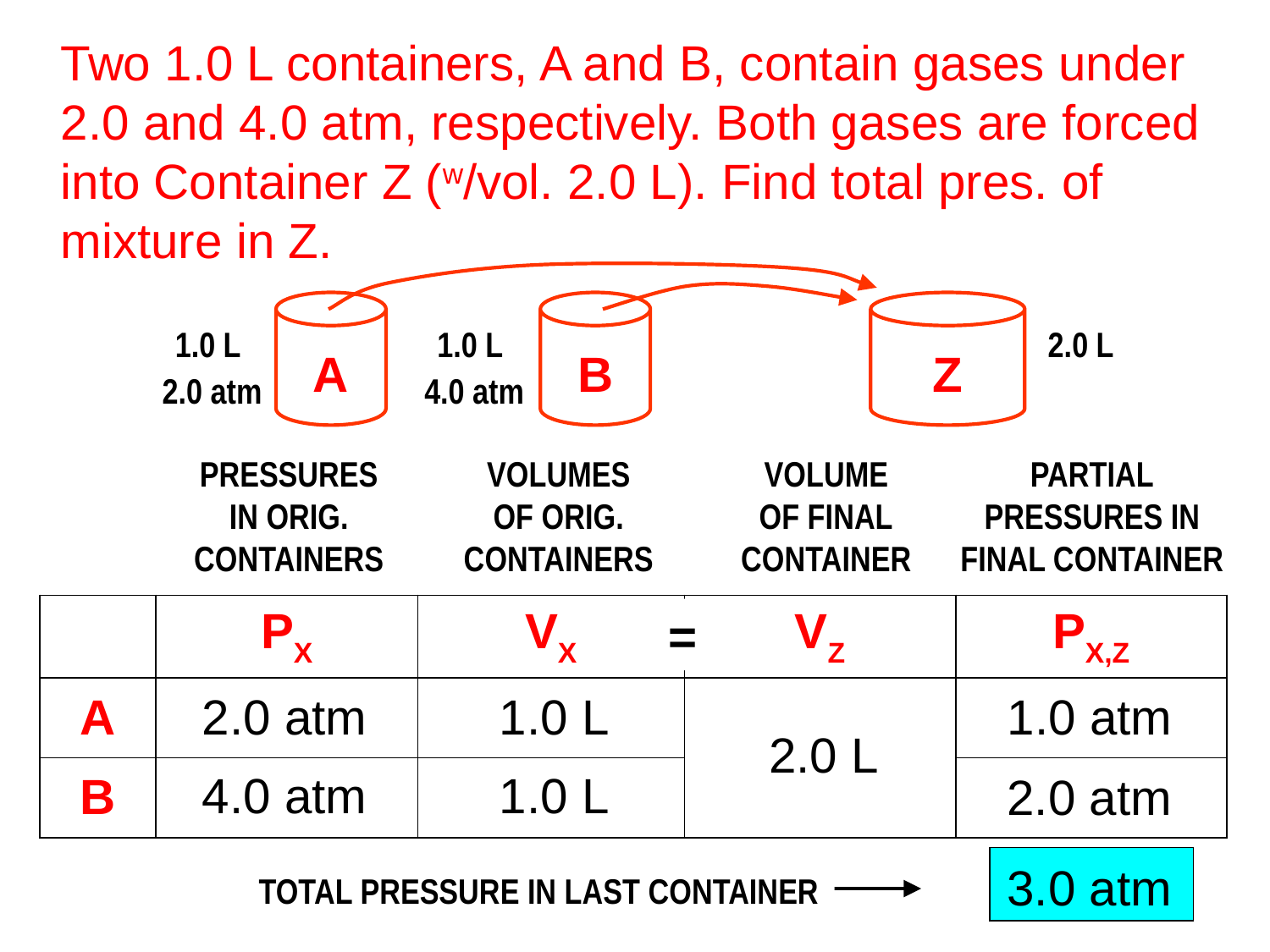

Two 1.0 L containers, A and B, contain gases under
2.0 and 4.0 atm, respectively. Both gases are forced
into Container Z (w/vol. 2.0 L). Find total pres. of
mixture in Z.

A

B

Z
1.0 L
1.0 L
2.0 L
2.0 atm
4.0 atm
PRESSURES
IN ORIG.
CONTAINERS
VOLUMES
OF ORIG.
CONTAINERS
VOLUME
OF FINAL
CONTAINER
PARTIAL
PRESSURES IN
FINAL CONTAINER
|  | PX | VX | VZ | PX,Z |
| --- | --- | --- | --- | --- |
| A |  |  |  |  |
| B |  |  |  |  |
=
2.0 atm
1.0 L
1.0 atm
2.0 L
4.0 atm
1.0 L
2.0 atm

3.0 atm
TOTAL PRESSURE IN LAST CONTAINER